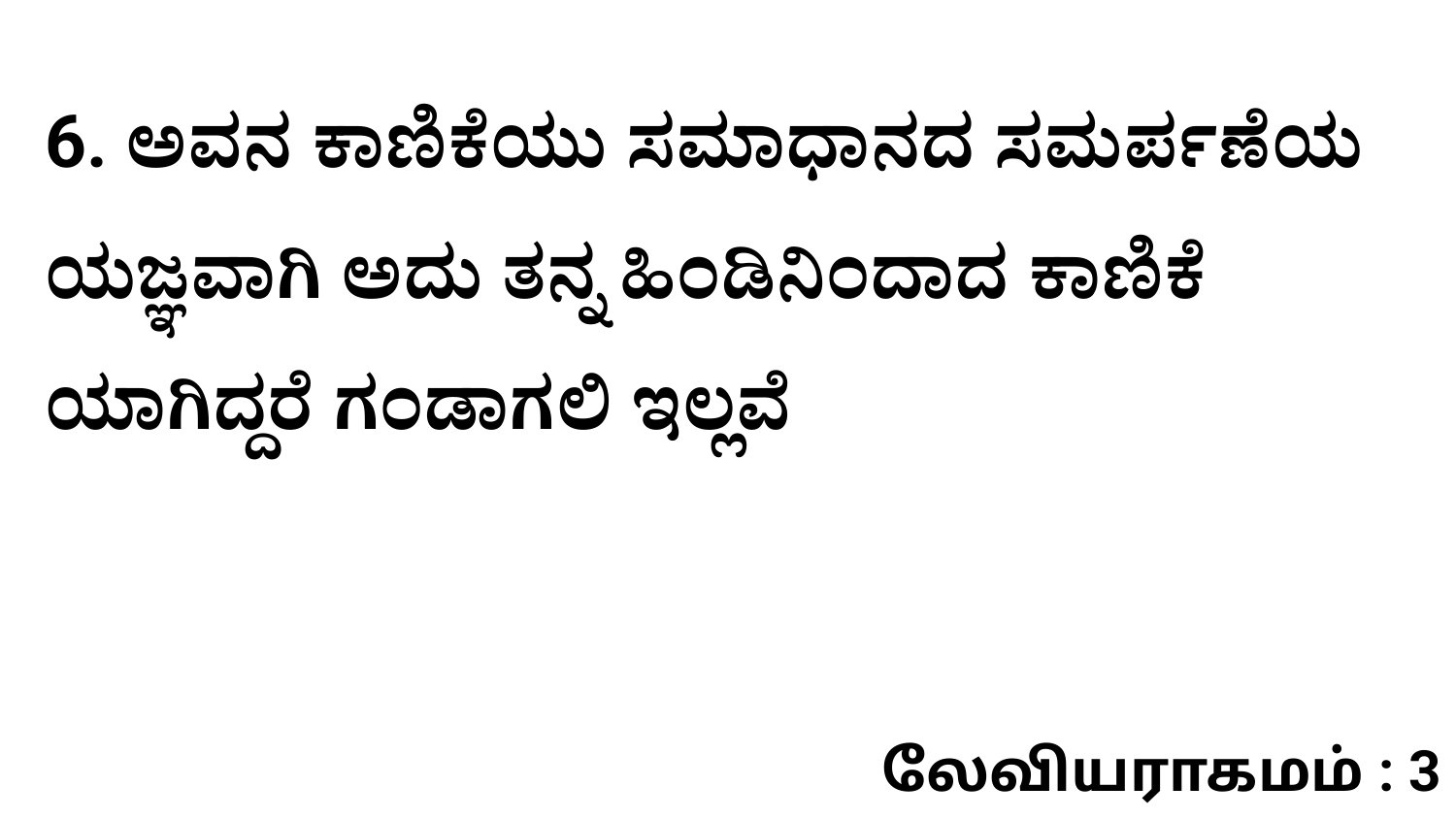

6. ಅವನ ಕಾಣಿಕೆಯು ಸಮಾಧಾನದ ಸಮರ್ಪಣೆಯ ಯಜ್ಞವಾಗಿ ಅದು ತನ್ನ ಹಿಂಡಿನಿಂದಾದ ಕಾಣಿಕೆ ಯಾಗಿದ್ದರೆ ಗಂಡಾಗಲಿ ಇಲ್ಲವೆ
லேவியராகமம் : 3